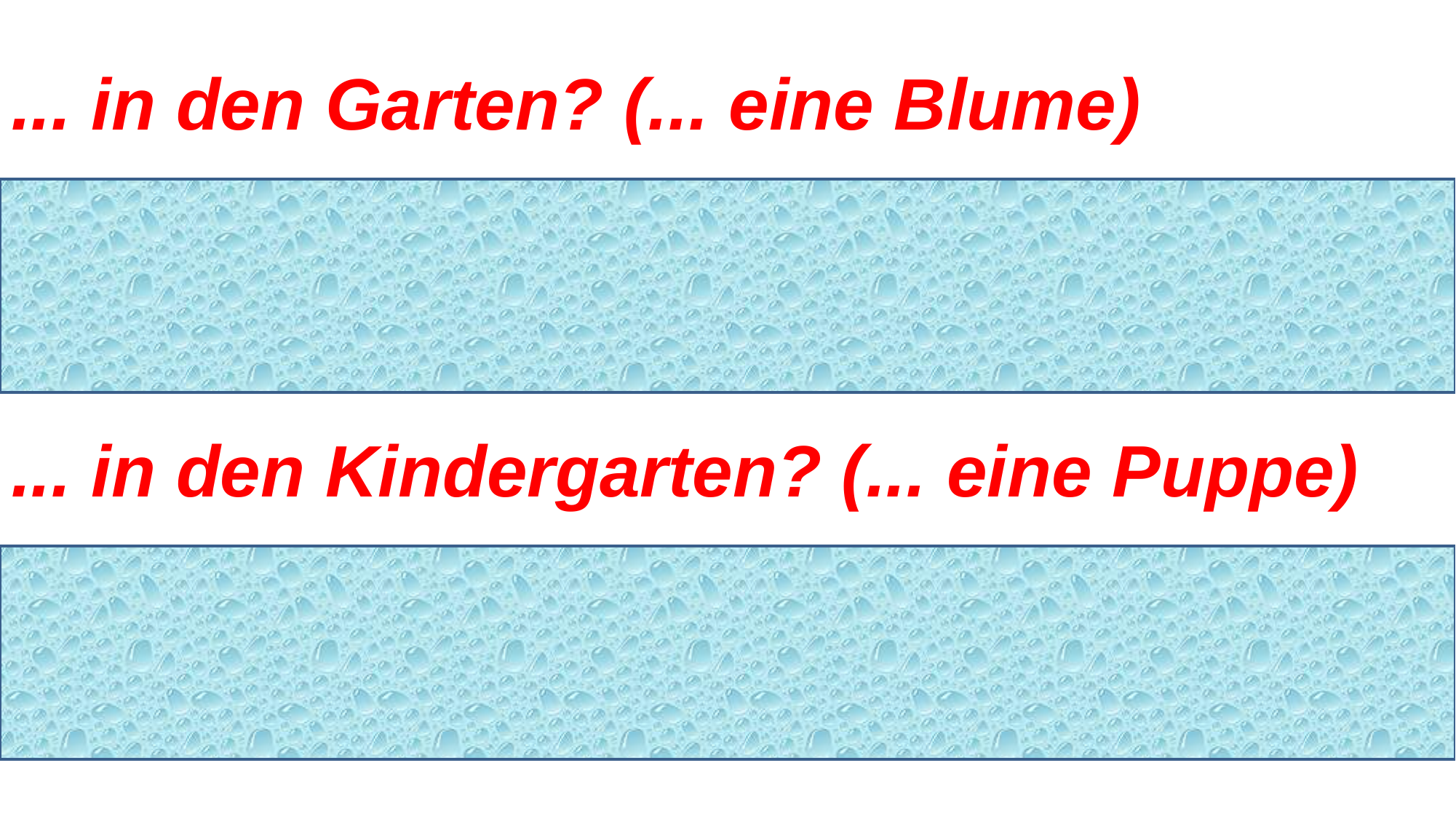

... in den Garten? (... eine Blume)
Wozu gehst du in den Garten?

Ich brauche  eine Blume.
... in den Kindergarten? (... eine Puppe)
Wozu gehst du in den Kindergarten?

Ich brauche eine Puppe.